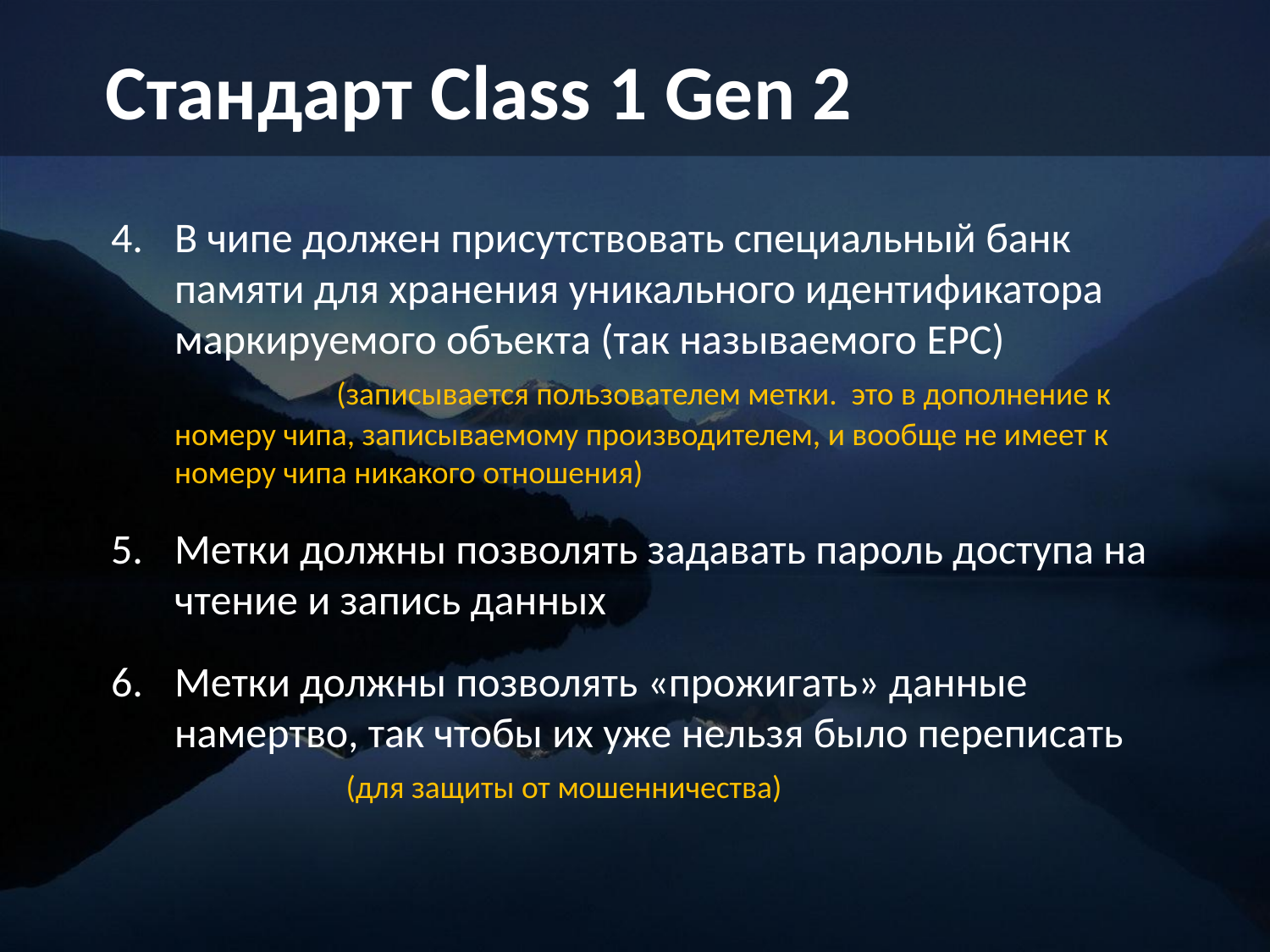

Стандарт Class 1 Gen 2
В чипе должен присутствовать специальный банк памяти для хранения уникального идентификатора маркируемого объекта (так называемого EPC)                                    (записывается пользователем метки.  это в дополнение к номеру чипа, записываемому производителем, и вообще не имеет к номеру чипа никакого отношения)
Метки должны позволять задавать пароль доступа на чтение и запись данных
Метки должны позволять «прожигать» данные намертво, так чтобы их уже нельзя было переписать                         (для защиты от мошенничества)